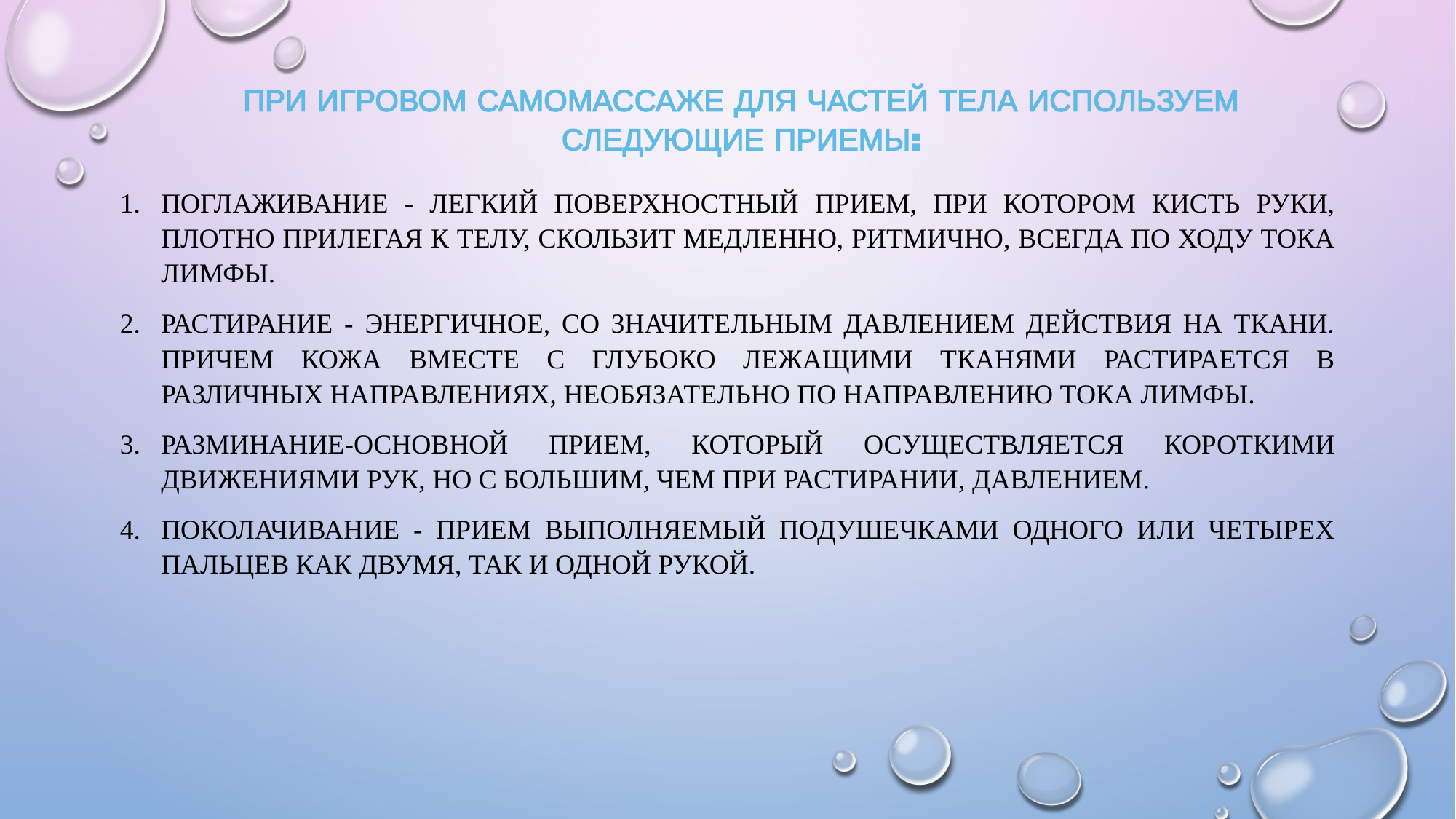

При игровом самомассаже для частей тела используем следующие приемы:
Поглаживание - легкий поверхностный прием, при котором кисть руки, плотно прилегая к телу, скользит медленно, ритмично, всегда по ходу тока лимфы.
Растирание - энергичное, со значительным давлением действия на ткани. Причем кожа вместе с глубоко лежащими тканями растирается в различных направлениях, необязательно по направлению тока лимфы.
Разминание-основной прием, который осуществляется короткими движениями рук, но с большим, чем при растирании, давлением.
Поколачивание - прием выполняемый подушечками одного или четырех пальцев как двумя, так и одной рукой.